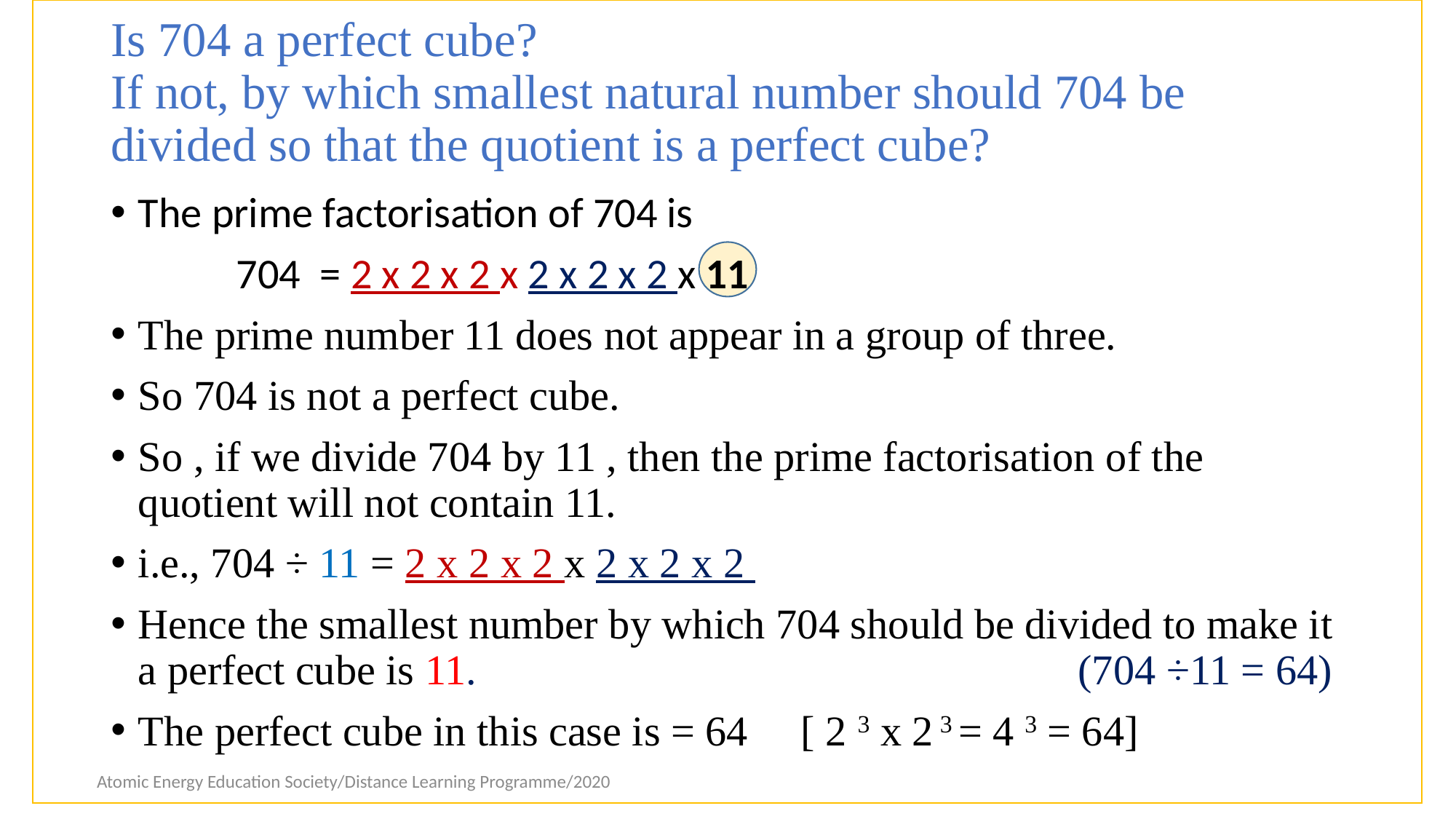

# Is 704 a perfect cube? If not, by which smallest natural number should 704 be divided so that the quotient is a perfect cube?

The prime factorisation of 704 is
             704  = 2 x 2 x 2 x 2 x 2 x 2 x 11
The prime number 11 does not appear in a group of three.
So 704 is not a perfect cube.
So , if we divide 704 by 11 , then the prime factorisation of the quotient will not contain 11.
i.e., 704 ÷ 11 = 2 x 2 x 2 x 2 x 2 x 2
Hence the smallest number by which 704 should be divided to make it a perfect cube is 11.                                                         (704 ÷11 = 64)
The perfect cube in this case is = 64     [ 2 3 x 2 3 = 4 3 = 64]

Atomic Energy Education Society/Distance Learning Programme/2020
15